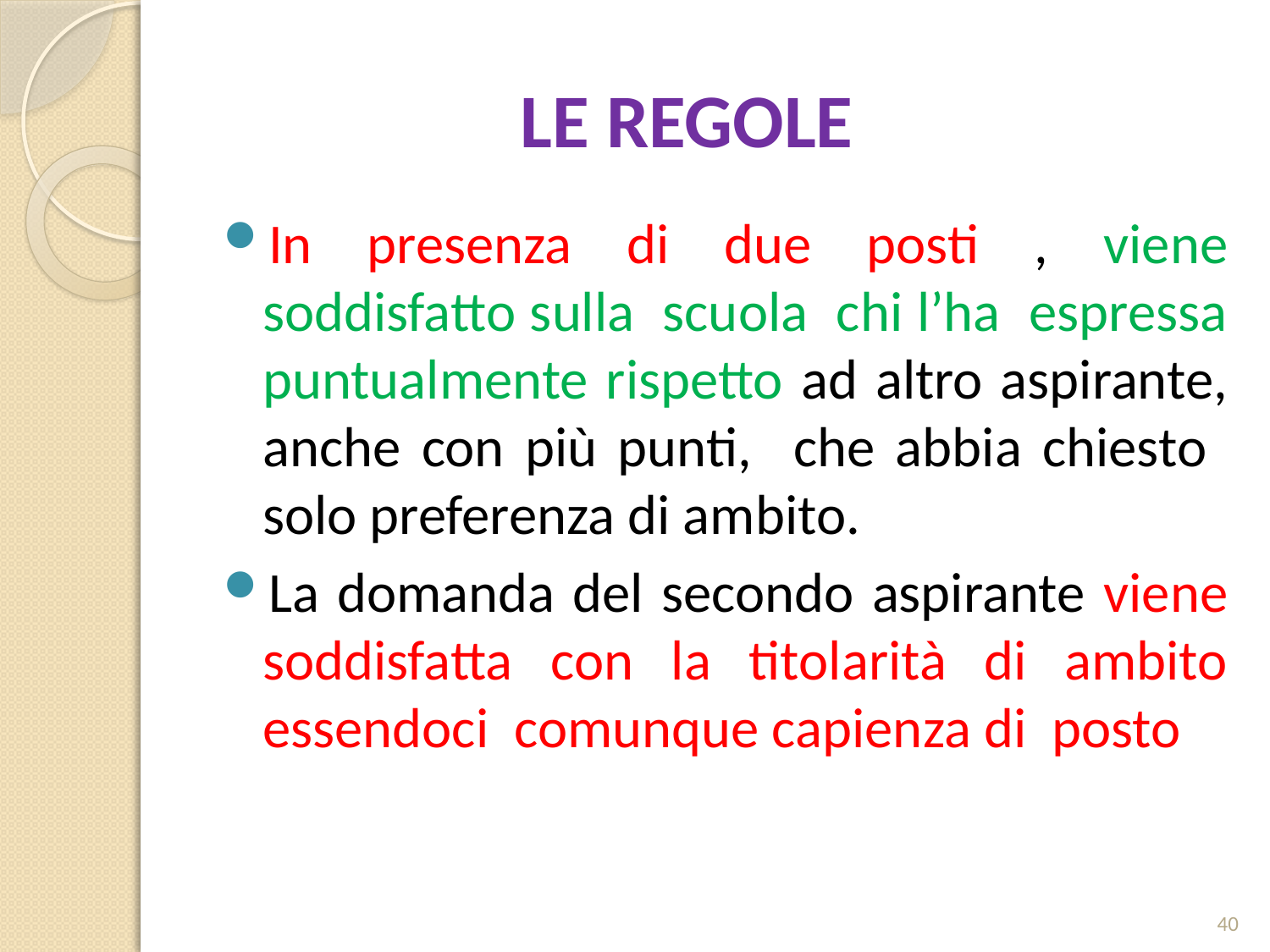

# LE REGOLE
In presenza di due posti , viene soddisfatto sulla  scuola  chi l’ha  espressa puntualmente rispetto ad altro aspirante, anche con più punti,  che abbia chiesto  solo preferenza di ambito.
La domanda del secondo aspirante viene soddisfatta con la titolarità di ambito essendoci  comunque capienza di  posto
40